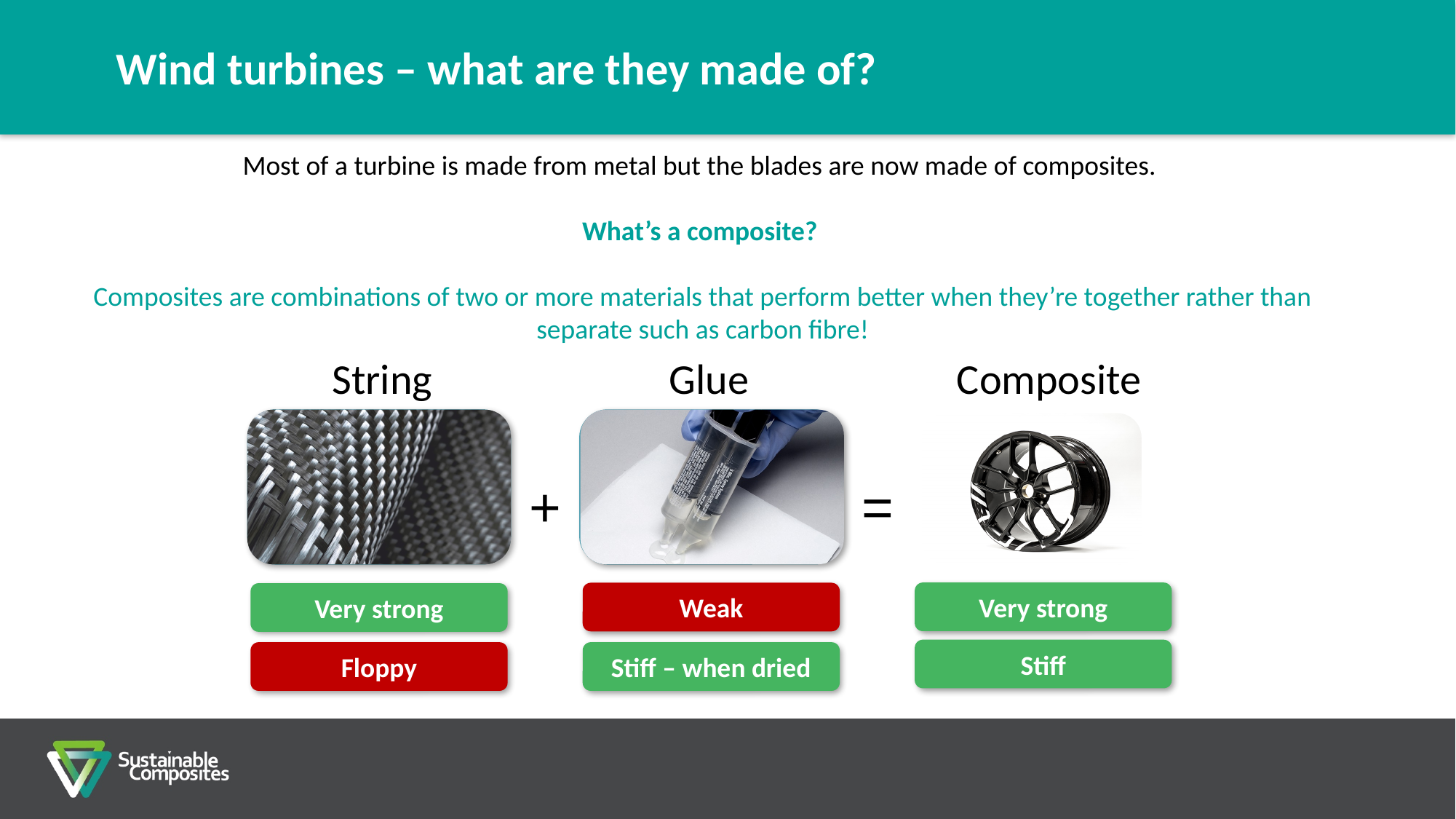

Wind turbines – what are they made of?
Most of a turbine is made from metal but the blades are now made of composites.

What’s a composite?

Composites are combinations of two or more materials that perform better when they’re together rather than separate such as carbon fibre!

String
Glue
Composite

Reinforcement
Matrix
+
=
Very strong
Weak
Very strong
Stiff
Floppy
Stiff – when dried